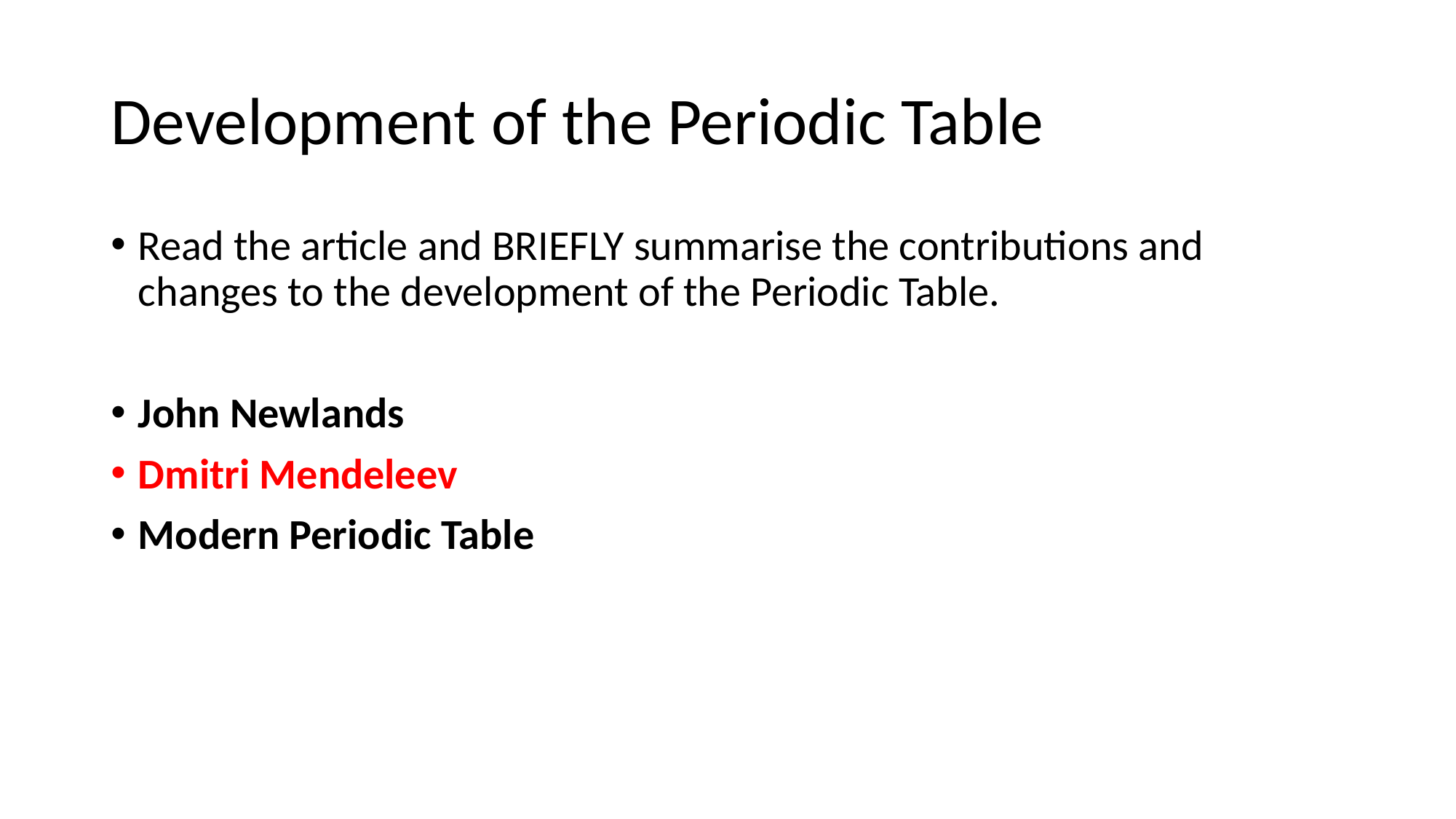

# Development of the Periodic Table
Read the article and BRIEFLY summarise the contributions and changes to the development of the Periodic Table.

John Newlands
Dmitri Mendeleev
Modern Periodic Table